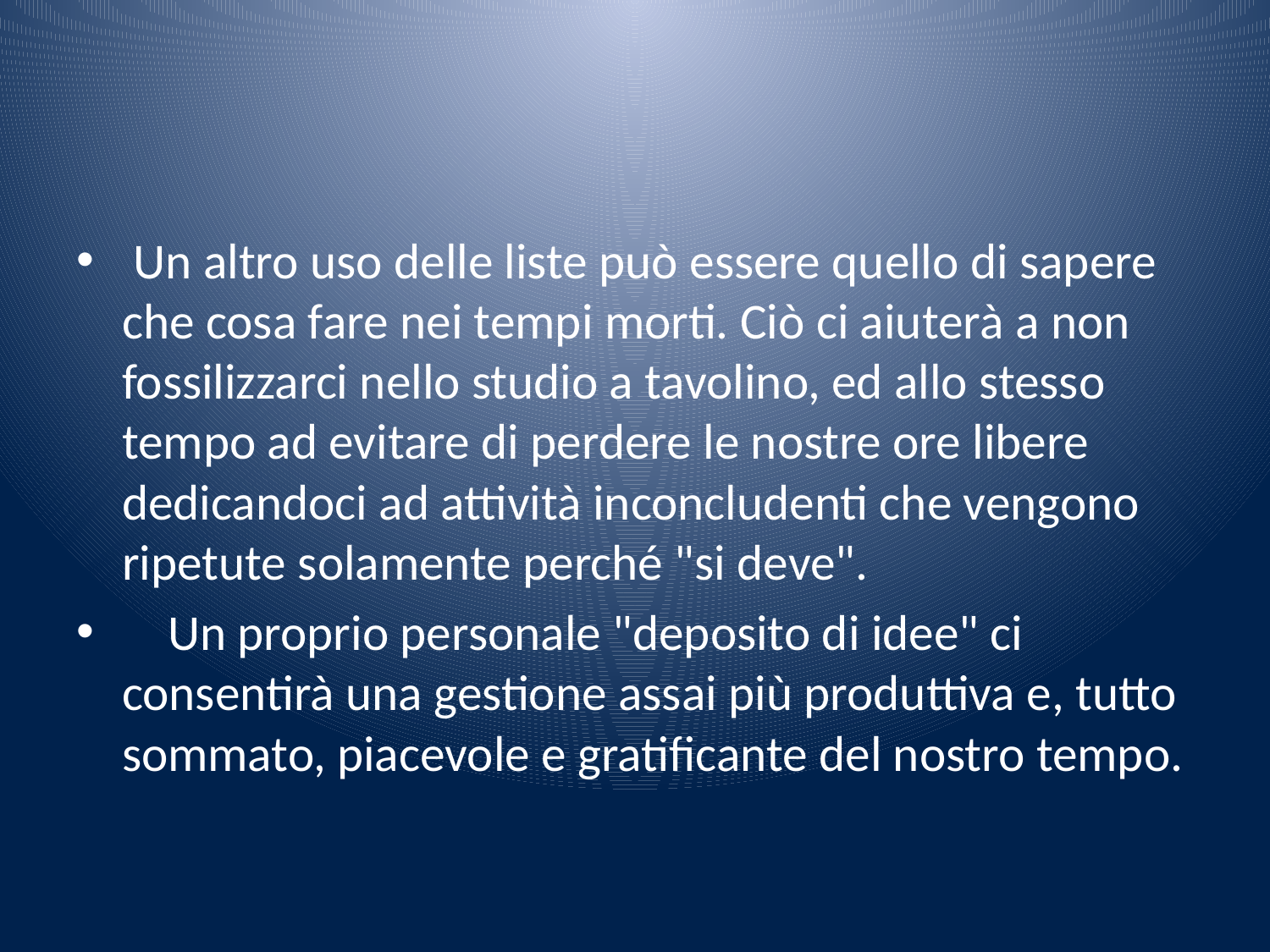

#
 Un altro uso delle liste può essere quello di sapere che cosa fare nei tempi morti. Ciò ci aiuterà a non fossilizzarci nello studio a tavolino, ed allo stesso tempo ad evitare di perdere le nostre ore libere dedicandoci ad attività inconcludenti che vengono ripetute solamente perché "si deve".
    Un proprio personale "deposito di idee" ci consentirà una gestione assai più produttiva e, tutto sommato, piacevole e gratificante del nostro tempo.